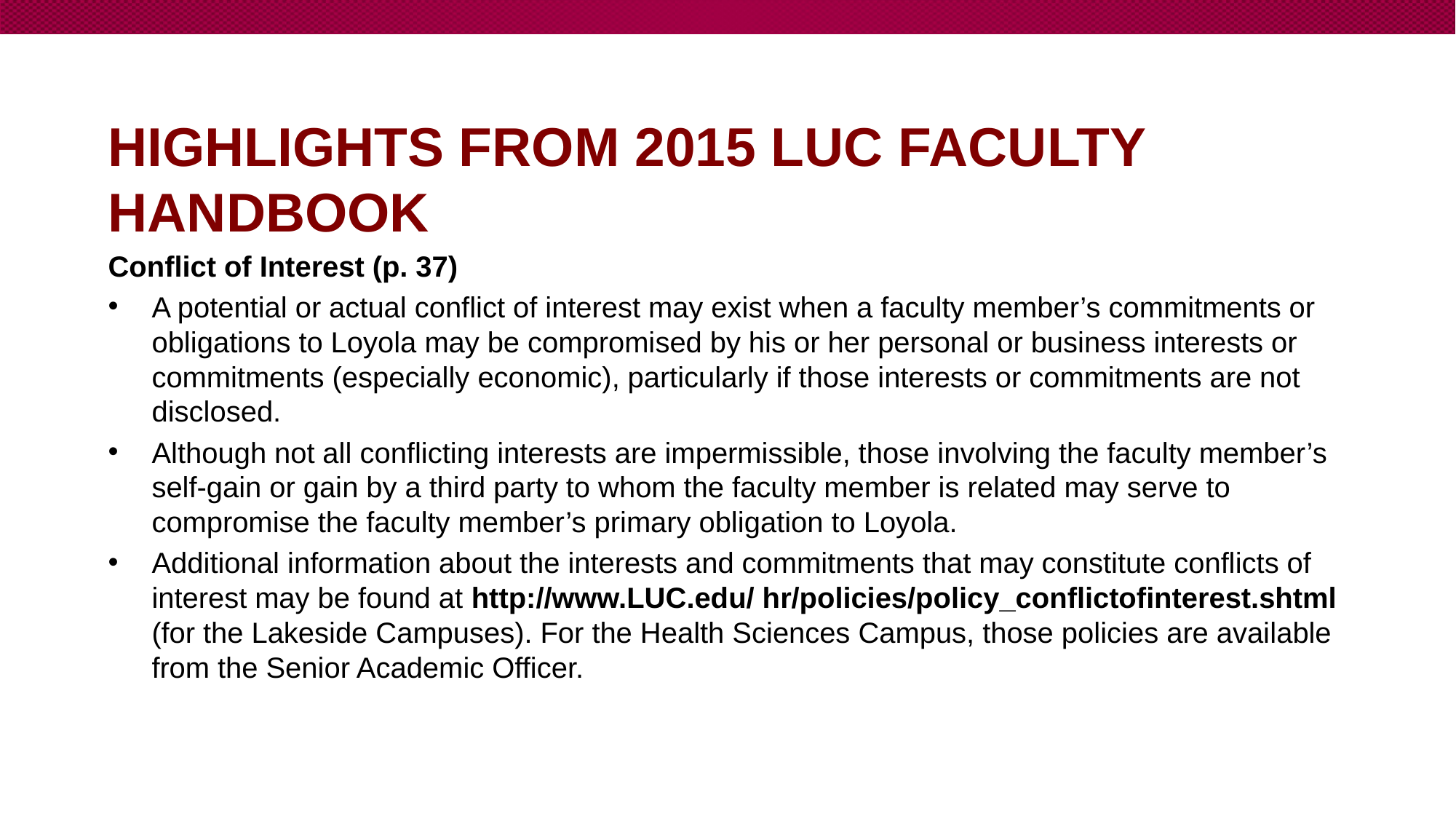

# Highlights from 2015 LUC Faculty Handbook
Conflict of Interest (p. 37)
A potential or actual conflict of interest may exist when a faculty member’s commitments or obligations to Loyola may be compromised by his or her personal or business interests or commitments (especially economic), particularly if those interests or commitments are not disclosed.
Although not all conflicting interests are impermissible, those involving the faculty member’s self-gain or gain by a third party to whom the faculty member is related may serve to compromise the faculty member’s primary obligation to Loyola.
Additional information about the interests and commitments that may constitute conflicts of interest may be found at http://www.LUC.edu/ hr/policies/policy_conflictofinterest.shtml (for the Lakeside Campuses). For the Health Sciences Campus, those policies are available from the Senior Academic Officer.